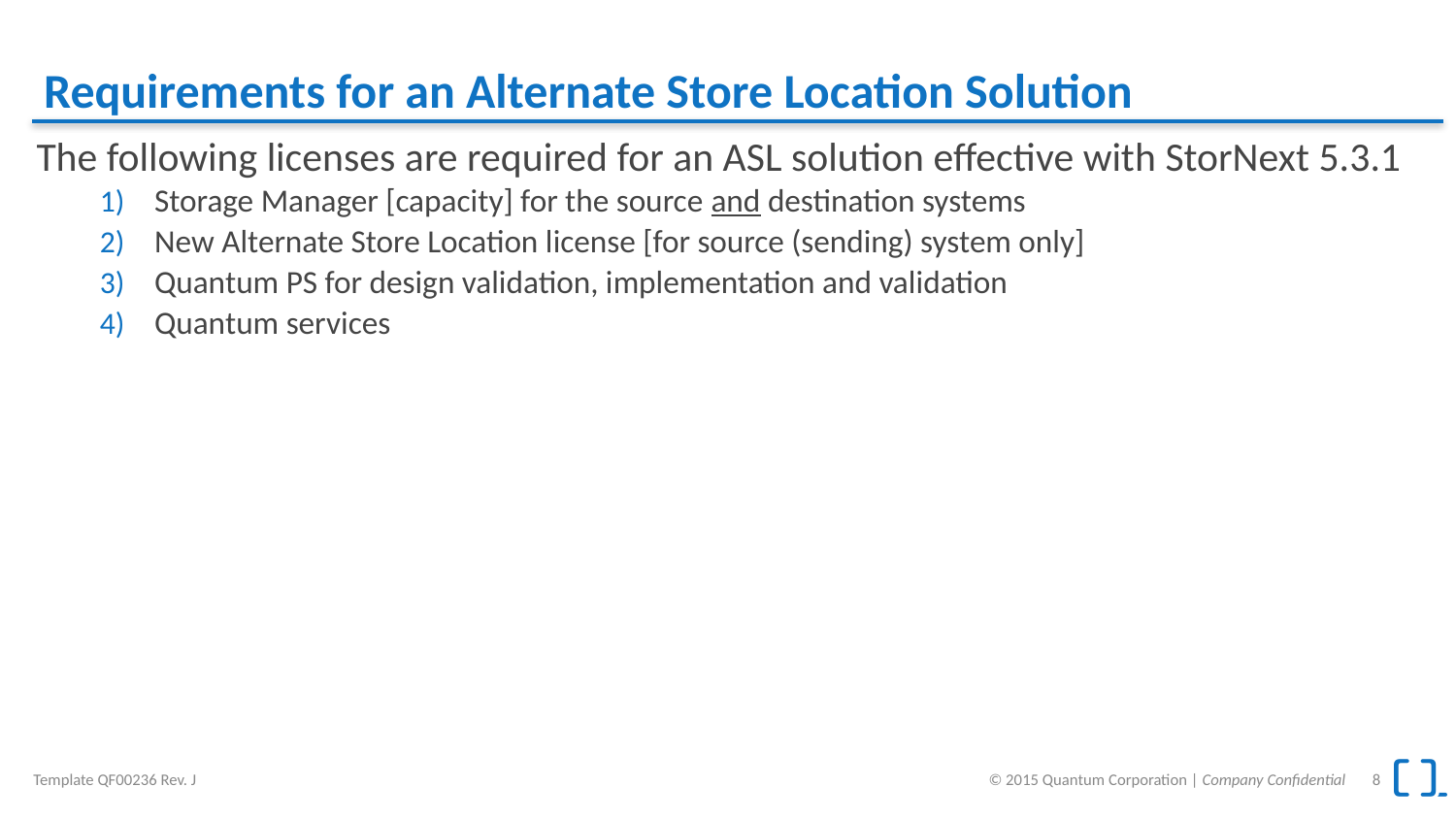

# Requirements for an Alternate Store Location Solution
The following licenses are required for an ASL solution effective with StorNext 5.3.1
Storage Manager [capacity] for the source and destination systems
New Alternate Store Location license [for source (sending) system only]
Quantum PS for design validation, implementation and validation
Quantum services